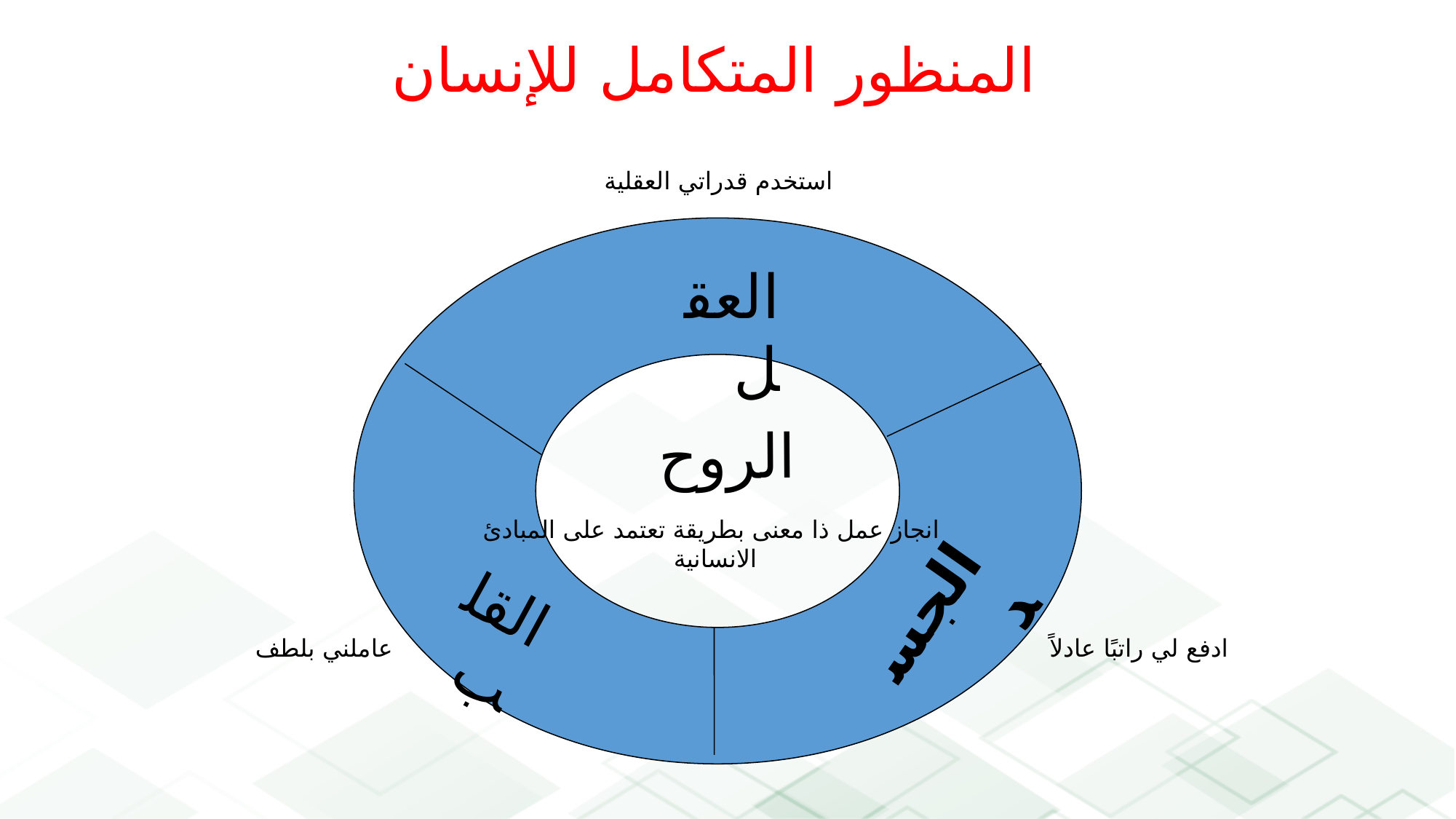

المنظور المتكامل للإنسان
استخدم قدراتي العقلية

العقل

الروح
القلب
الجسد

انجاز عمل ذا معنى بطريقة تعتمد على المبادئ الانسانية
عاملني بلطف
ادفع لي راتبًا عادلاً